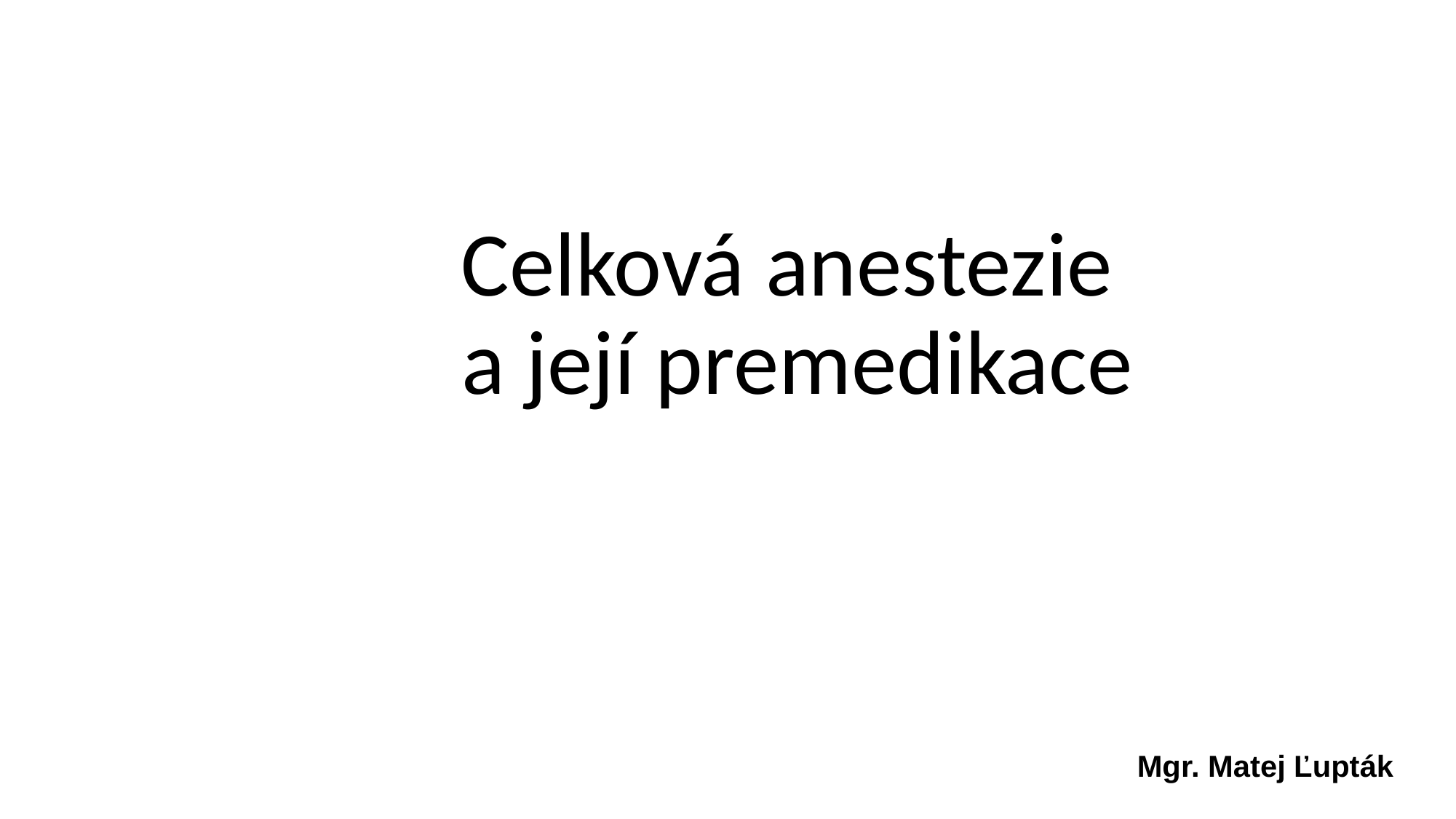

# Celková anestezie a její premedikace

Mgr. Matej Ľupták